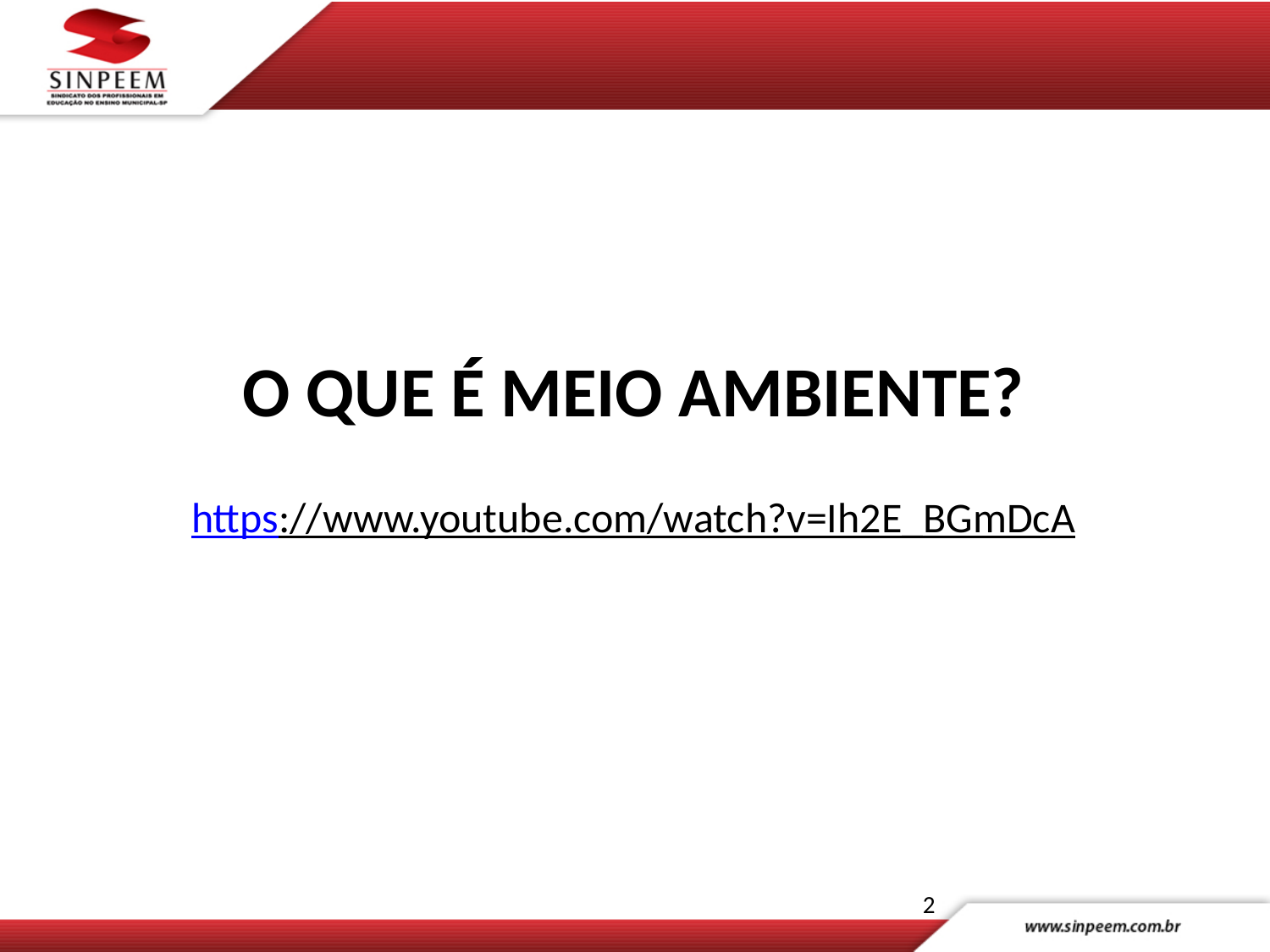

# O QUE É MEIO AMBIENTE? https://www.youtube.com/watch?v=Ih2E_BGmDcA
2